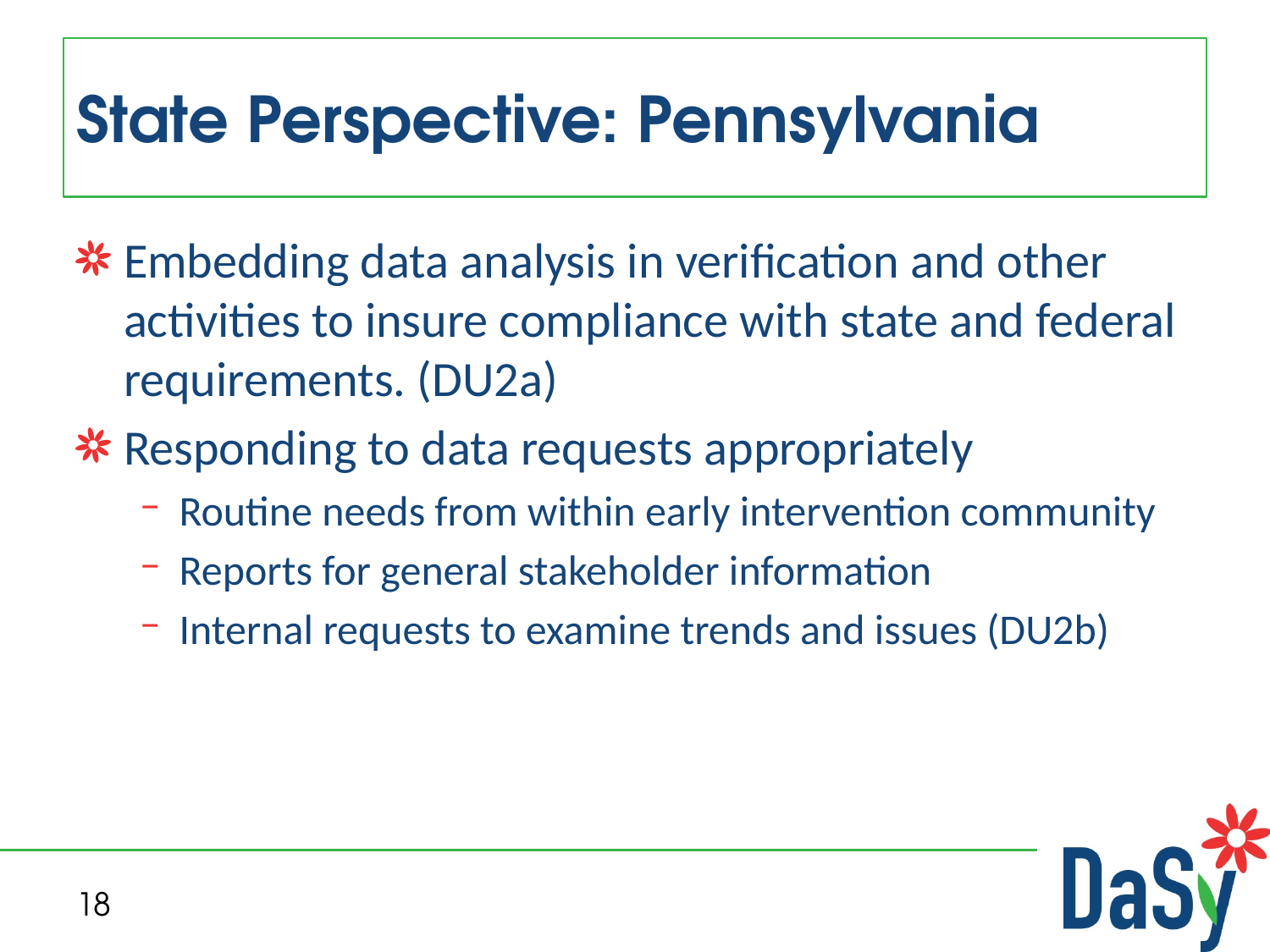

# State Perspective: Pennsylvania
Embedding data analysis in verification and other activities to insure compliance with state and federal requirements. (DU2a)
Responding to data requests appropriately
Routine needs from within early intervention community
Reports for general stakeholder information
Internal requests to examine trends and issues (DU2b)
18